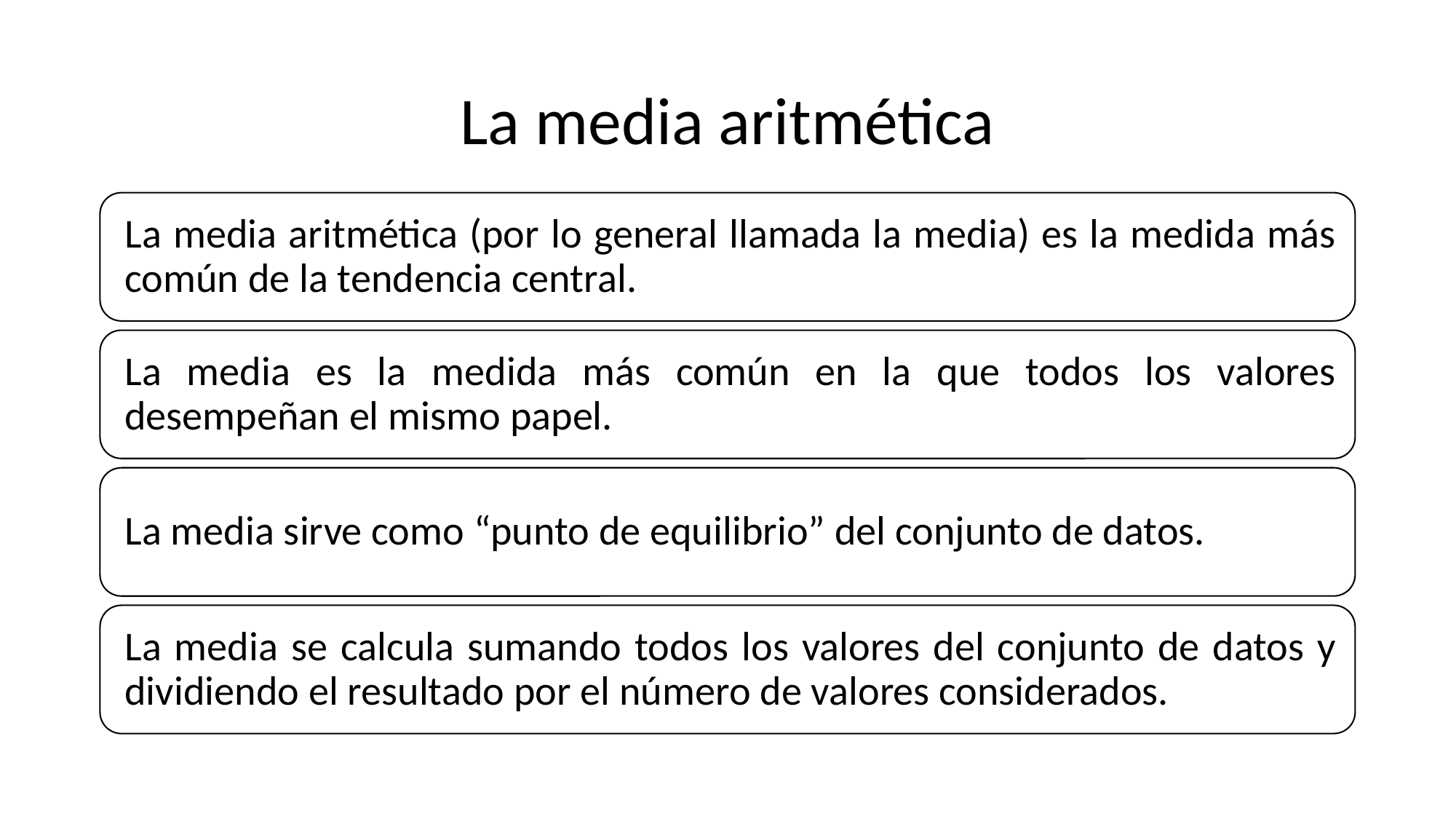

# La media aritmética
La media aritmética (por lo general llamada la media) es la medida más común de la tendencia central.
La media es la medida más común en la que todos los valores desempeñan el mismo papel.
La media sirve como “punto de equilibrio” del conjunto de datos.
La media se calcula sumando todos los valores del conjunto de datos y dividiendo el resultado por el número de valores considerados.